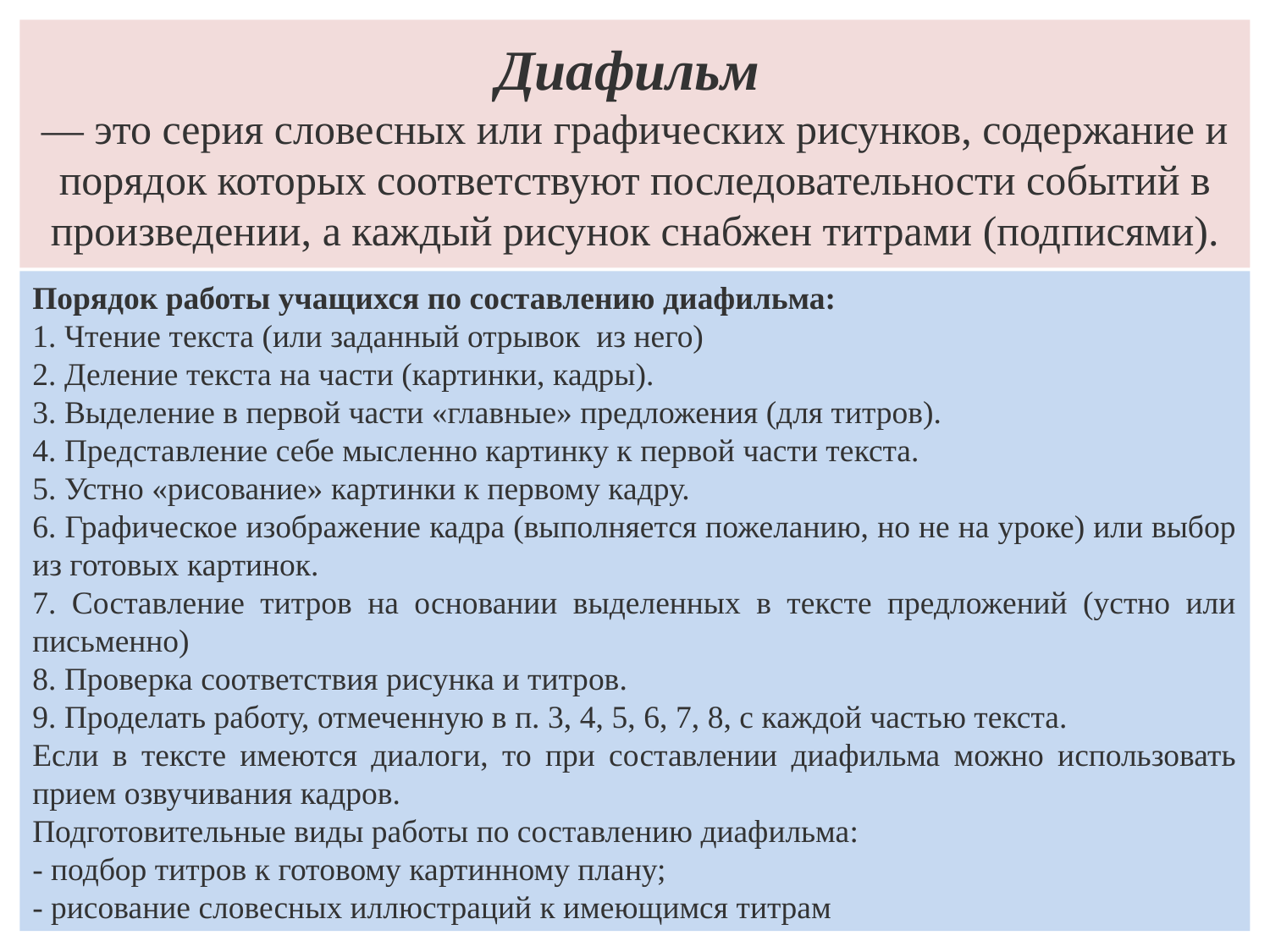

# Диафильм — это серия словесных или графических рисунков, содержание и порядок которых соответствуют последовательности событий в произведении, а каждый рисунок снабжен титрами (подписями).
Порядок работы учащихся по составлению диафильма:
1. Чтение текста (или заданный отрывок  из него)
2. Деление текста на части (картинки, кадры).
3. Выделение в первой части «главные» предложения (для титров).
4. Представление себе мысленно картинку к первой части текста.
5. Устно «рисование» картинки к первому кадру.
6. Графическое изображение кадра (выполняется пожеланию, но не на уроке) или выбор из готовых картинок.
7. Составление титров на основании выделенных в тексте предложений (устно или письменно)
8. Проверка соответствия рисунка и титров.
9. Проделать работу, отмеченную в п. 3, 4, 5, 6, 7, 8, с каждой частью текста.
Если в тексте имеются диалоги, то при составлении диафильма можно использовать прием озвучивания кадров.
Подготовительные виды работы по составлению диафильма:
- подбор титров к готовому картинному плану;
- рисование словесных иллюстраций к имеющимся титрам